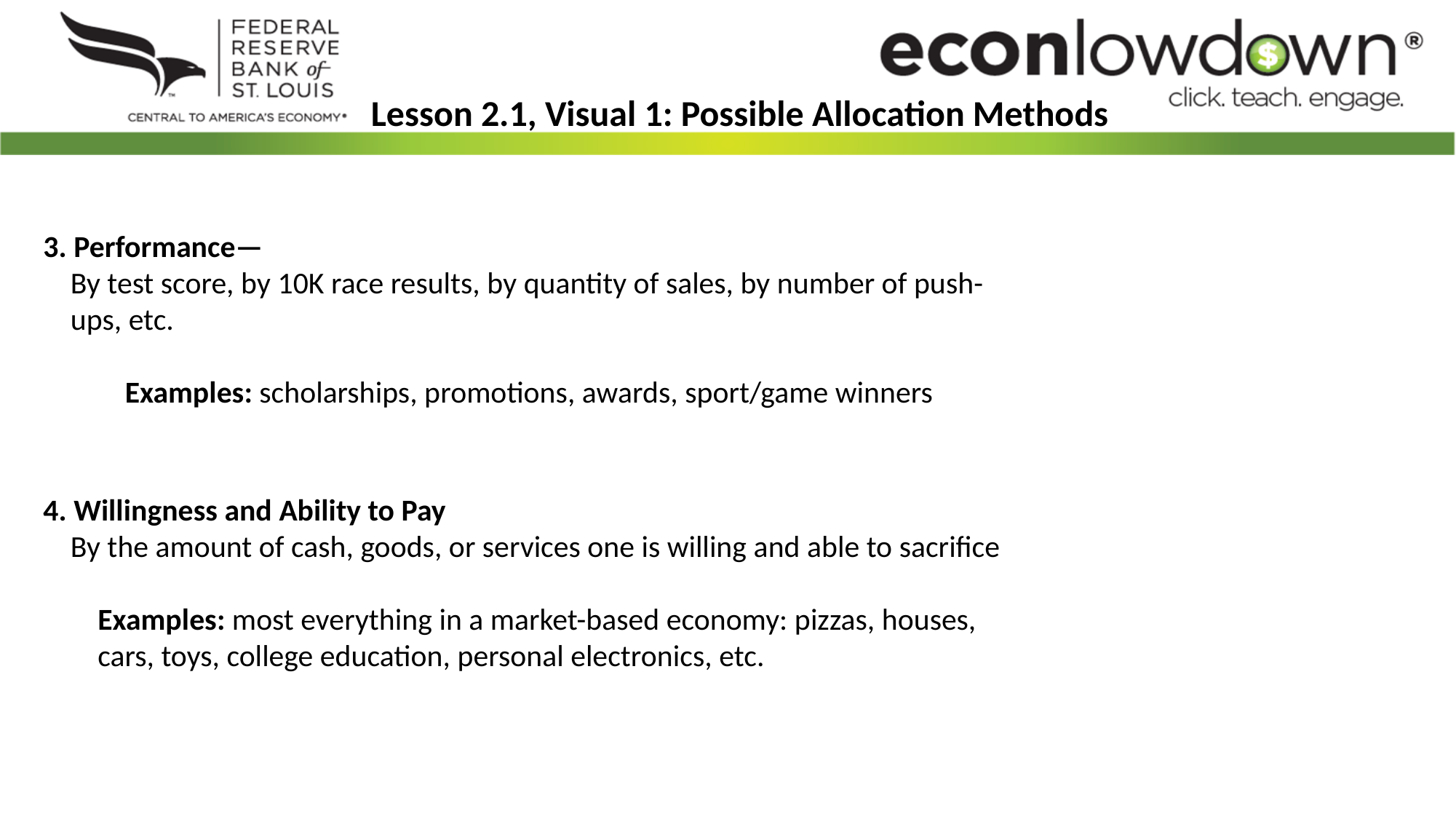

Lesson 2.1, Visual 1: Possible Allocation Methods
3. Performance—
By test score, by 10K race results, by quantity of sales, by number of push-ups, etc.

Examples: scholarships, promotions, awards, sport/game winners
4. Willingness and Ability to Pay
By the amount of cash, goods, or services one is willing and able to sacrifice

Examples: most everything in a market-based economy: pizzas, houses, cars, toys, college education, personal electronics, etc.